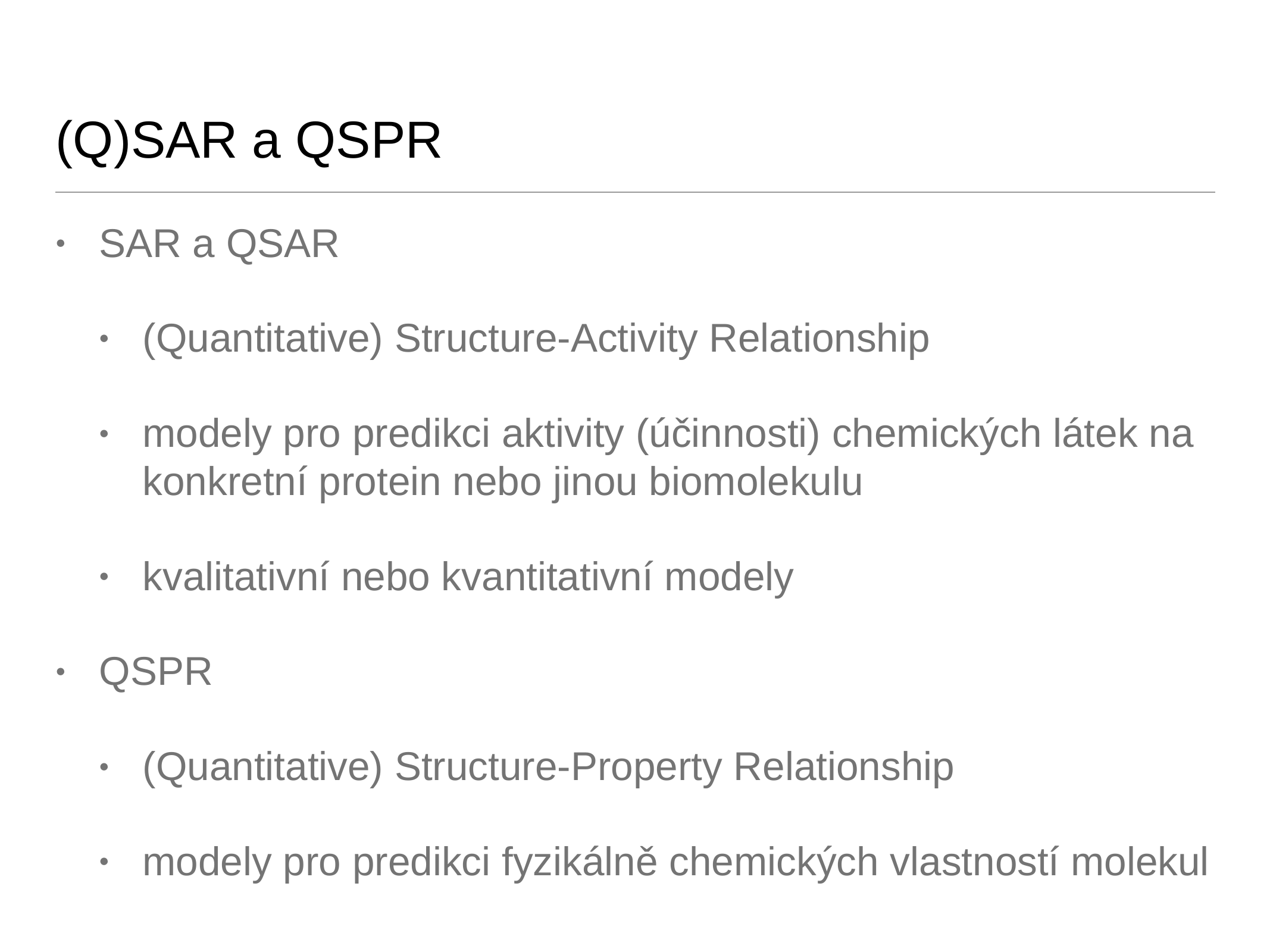

# (Q)SAR a QSPR
SAR a QSAR
(Quantitative) Structure-Activity Relationship
modely pro predikci aktivity (účinnosti) chemických látek na konkretní protein nebo jinou biomolekulu
kvalitativní nebo kvantitativní modely
QSPR
(Quantitative) Structure-Property Relationship
modely pro predikci fyzikálně chemických vlastností molekul